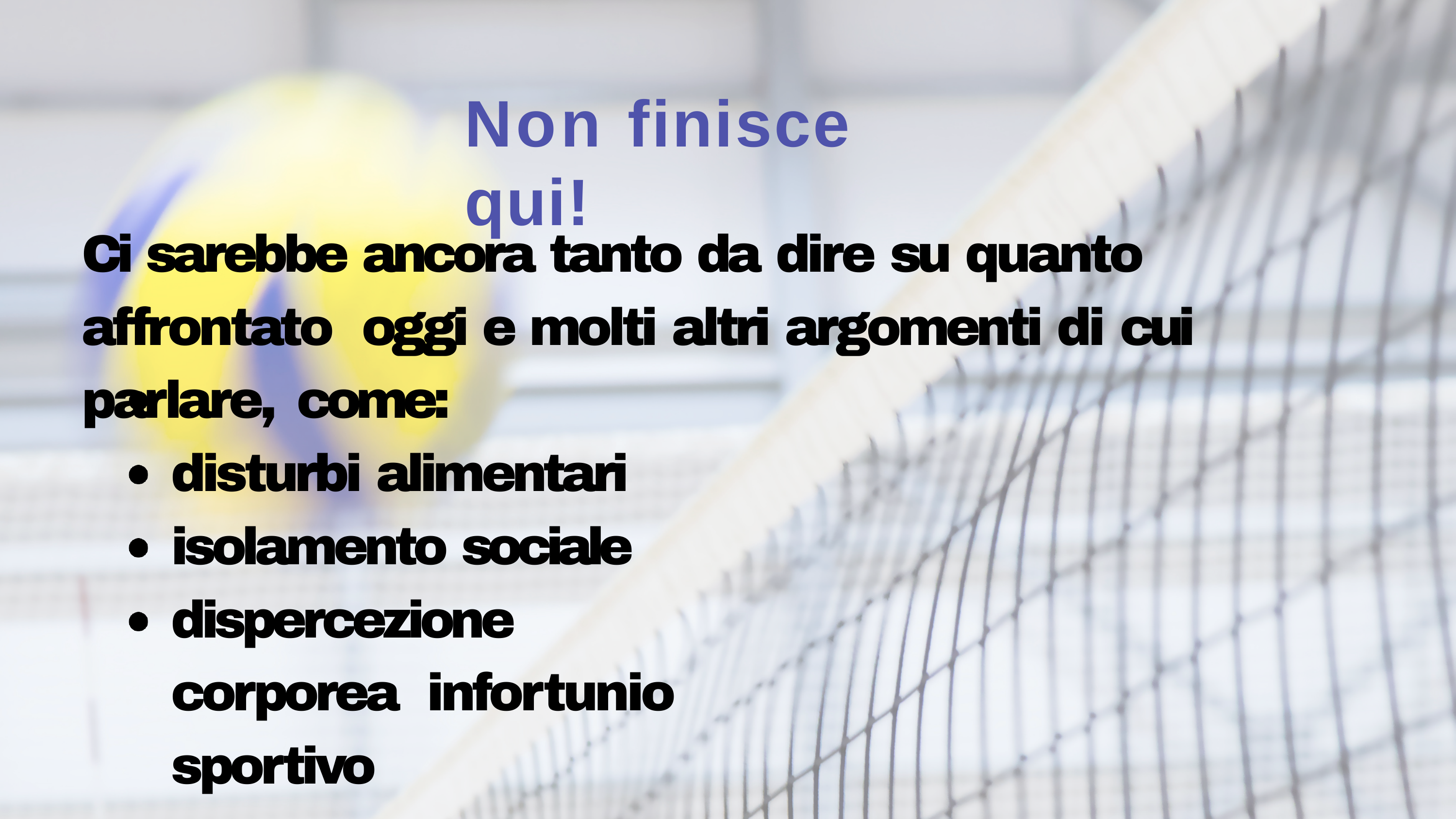

# Non finisce qui!
Ci sarebbe ancora tanto da dire su quanto affrontato  oggi e molti altri argomenti di cui parlare, come:
disturbi alimentari  isolamento sociale  dispercezione corporea  infortunio sportivo